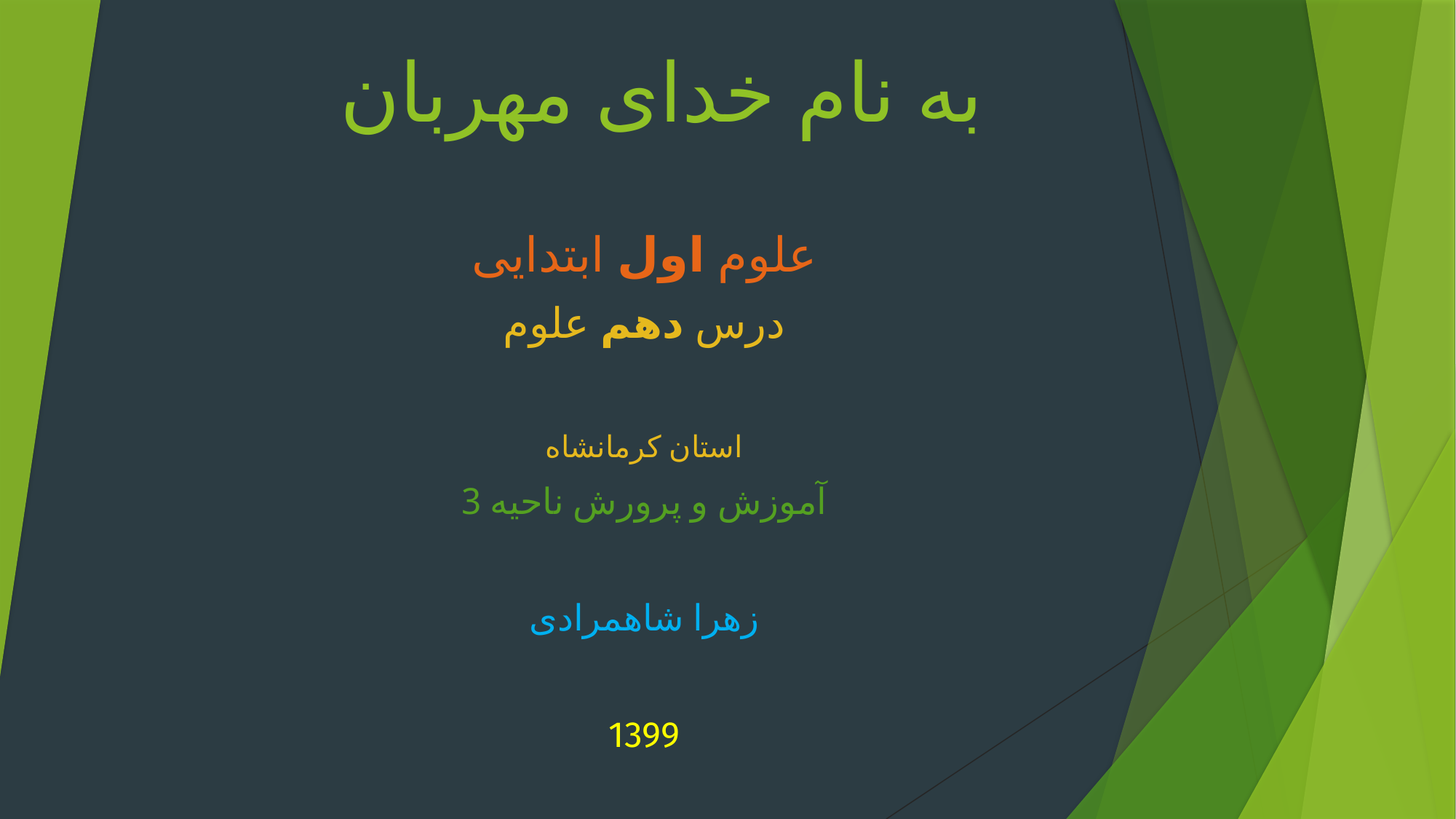

# به نام خدای مهربان

علوم اول ابتدایی
درس دهم علوم

استان کرمانشاه
آموزش و پرورش ناحیه 3

زهرا شاهمرادی

1399